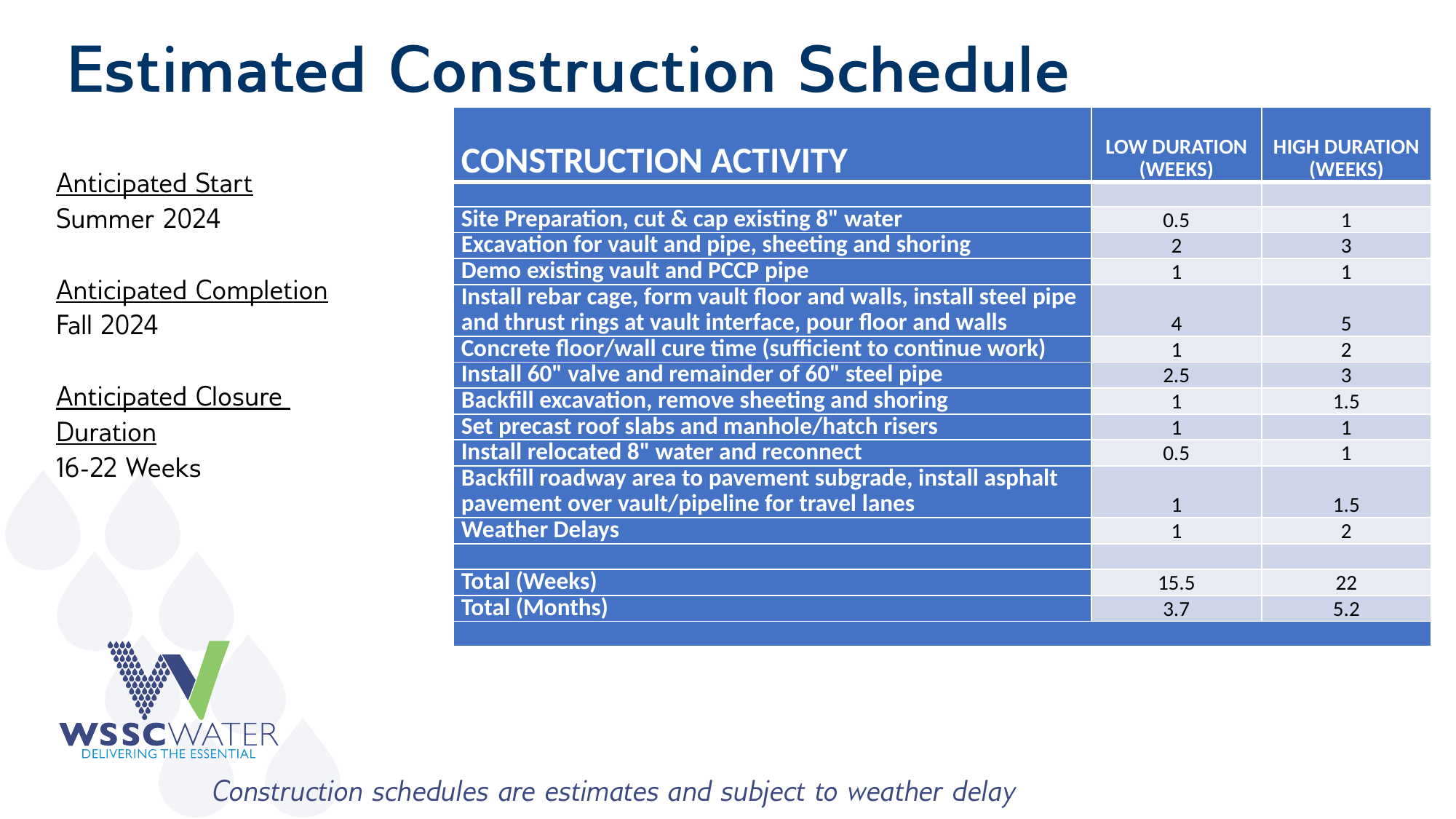

Estimated Construction Schedule
| CONSTRUCTION ACTIVITY | LOW DURATION (WEEKS) | HIGH DURATION (WEEKS) |
| --- | --- | --- |
|  |  |  |
| Site Preparation, cut & cap existing 8" water | 0.5 | 1 |
| Excavation for vault and pipe, sheeting and shoring | 2 | 3 |
| Demo existing vault and PCCP pipe | 1 | 1 |
| Install rebar cage, form vault floor and walls, install steel pipe and thrust rings at vault interface, pour floor and walls | 4 | 5 |
| Concrete floor/wall cure time (sufficient to continue work) | 1 | 2 |
| Install 60" valve and remainder of 60" steel pipe | 2.5 | 3 |
| Backfill excavation, remove sheeting and shoring | 1 | 1.5 |
| Set precast roof slabs and manhole/hatch risers | 1 | 1 |
| Install relocated 8" water and reconnect | 0.5 | 1 |
| Backfill roadway area to pavement subgrade, install asphalt pavement over vault/pipeline for travel lanes | 1 | 1.5 |
| Weather Delays | 1 | 2 |
|  |  |  |
| Total (Weeks) | 15.5 | 22 |
| Total (Months) | 3.7 | 5.2 |
|  |  |  |
Anticipated Start
Summer 2024

Anticipated Completion
Fall 2024

Anticipated Closure
Duration
16-22 Weeks

		           	Construction schedules are estimates and subject to weather delay